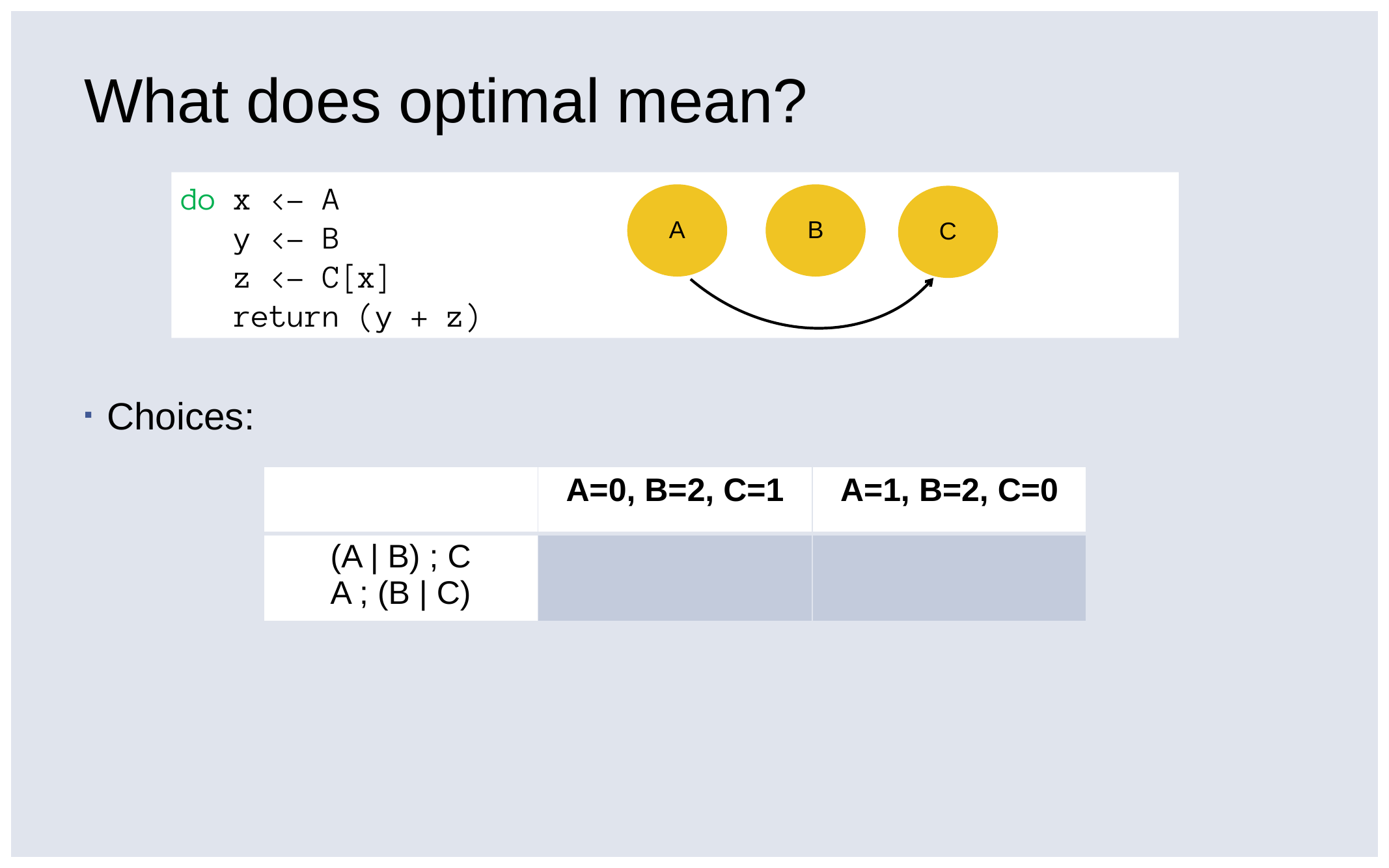

A
B
C
# What does optimal mean?

Choices:

do x <- A
   y <- B
   z <- C[x]
   return (y + z)
|  | A=0, B=2, C=1 | A=1, B=2, C=0 |
| --- | --- | --- |
| (A | B) ; C A ; (B | C) | 3 2 | 2 3 |